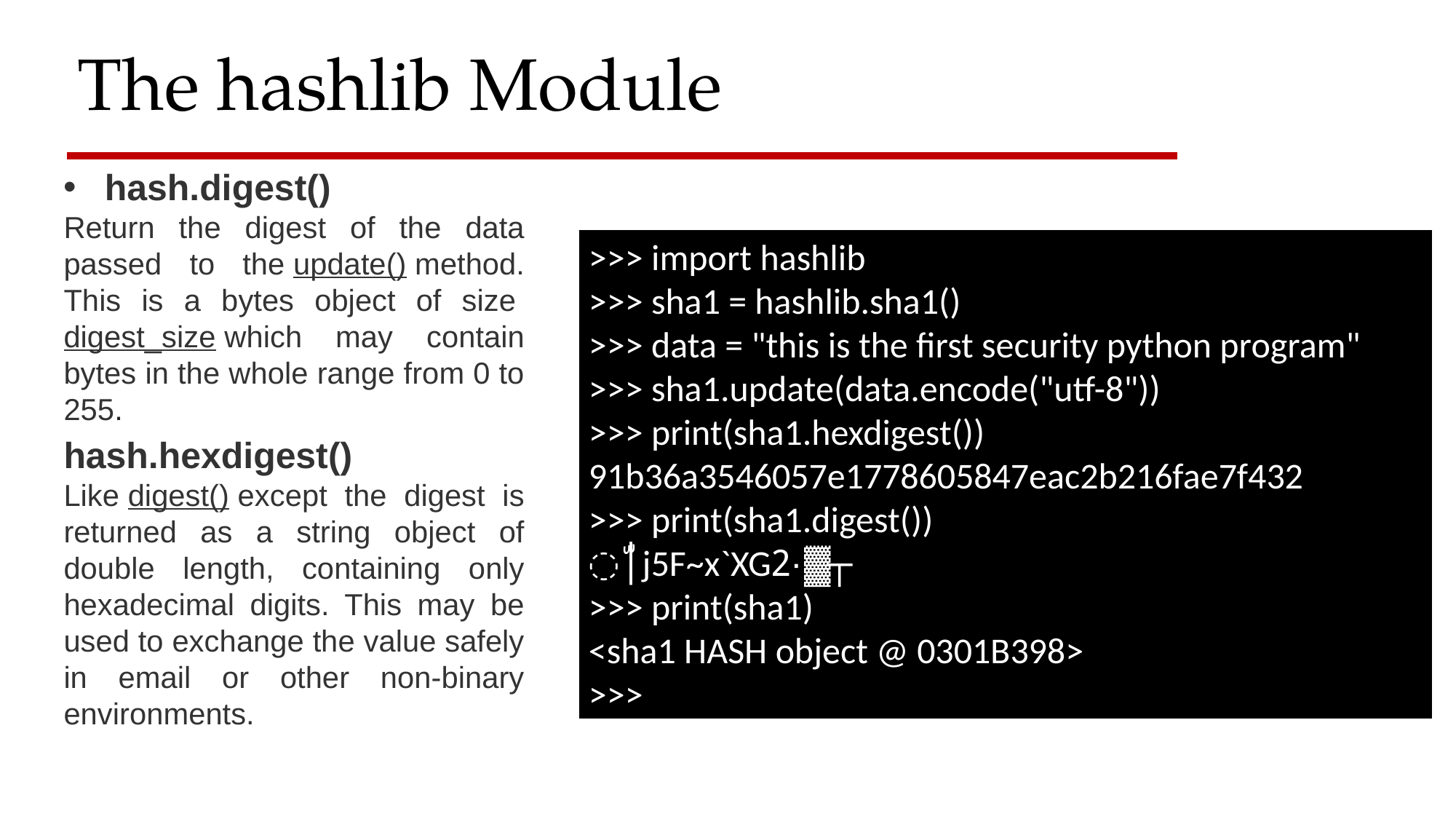

The hashlib Module

hash.digest()
Return the digest of the data passed to the update() method. This is a bytes object of size digest_size which may contain bytes in the whole range from 0 to 255.
>>> import hashlib
>>> sha1 = hashlib.sha1()
>>> data = "this is the first security python program"
>>> sha1.update(data.encode("utf-8"))
>>> print(sha1.hexdigest())
91b36a3546057e1778605847eac2b216fae7f432
>>> print(sha1.digest())
ّ│j5F~x`XGم┬▓·قَ2
>>> print(sha1)
<sha1 HASH object @ 0301B398>
>>>
hash.hexdigest()
Like digest() except the digest is returned as a string object of double length, containing only hexadecimal digits. This may be used to exchange the value safely in email or other non-binary environments.